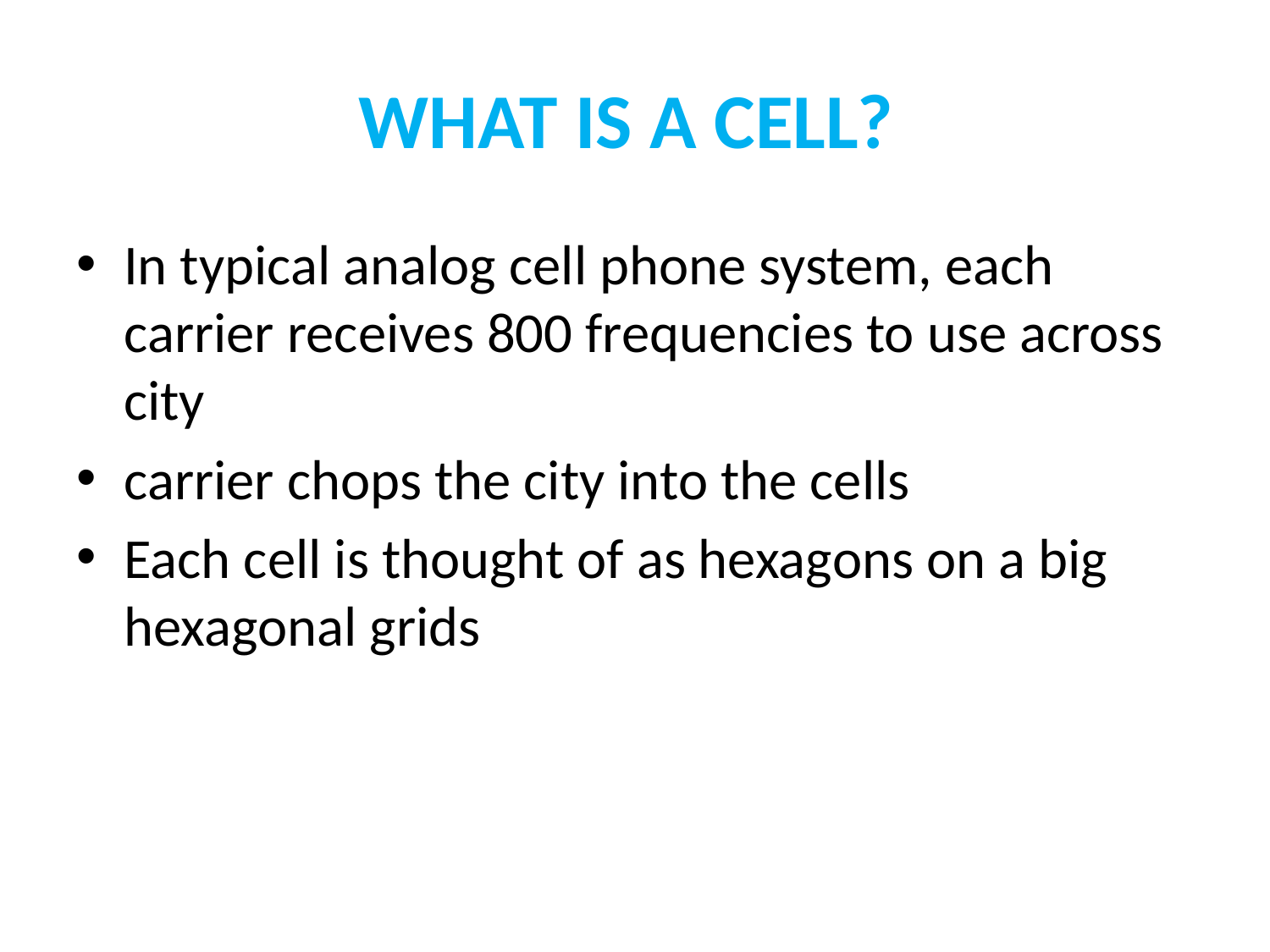

# WHAT IS A CELL?
In typical analog cell phone system, each carrier receives 800 frequencies to use across city
carrier chops the city into the cells
Each cell is thought of as hexagons on a big hexagonal grids